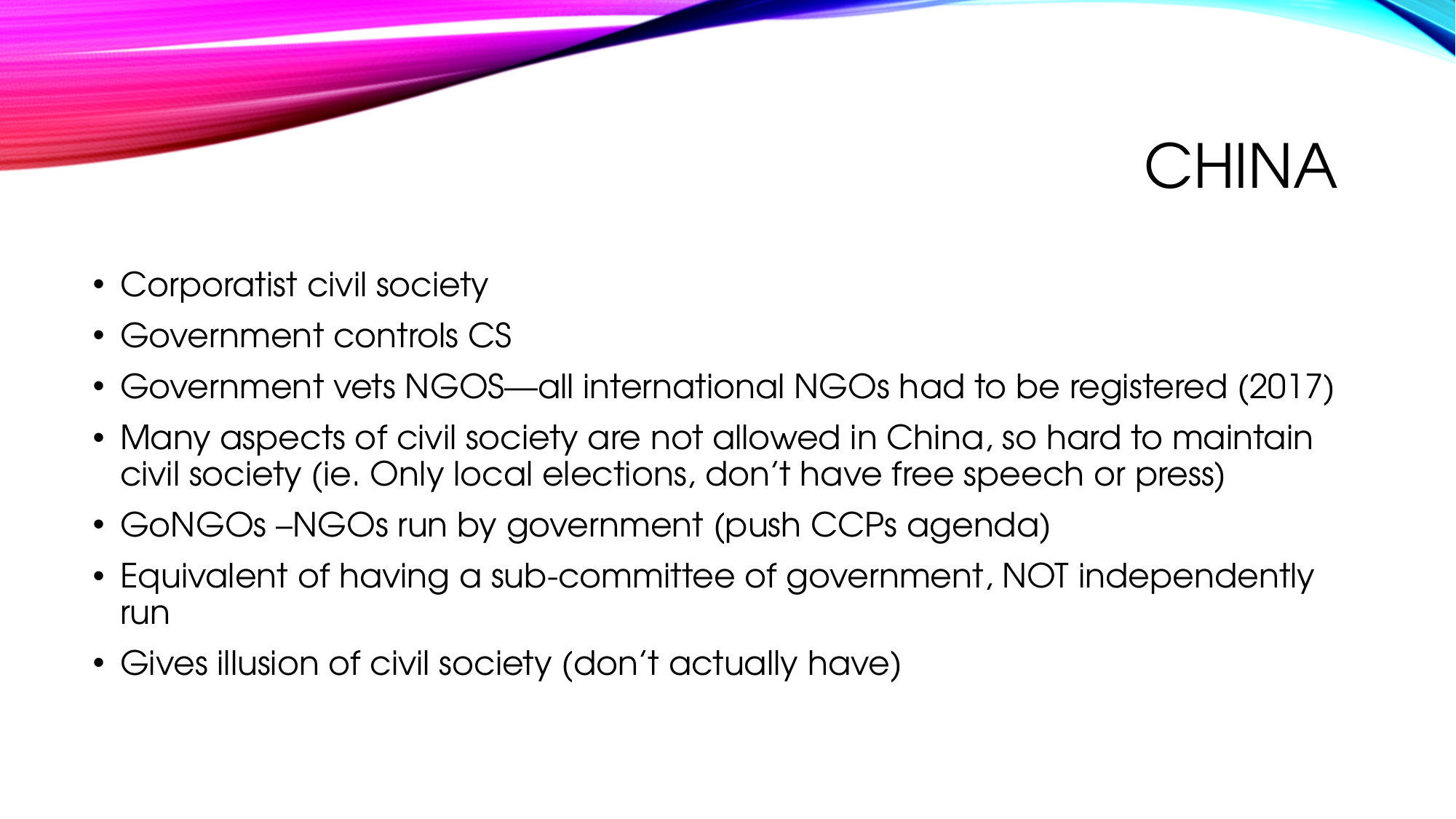

# China
Corporatist civil society
Government controls CS
Government vets NGOS—all international NGOs had to be registered (2017)
Many aspects of civil society are not allowed in China, so hard to maintain civil society (ie. Only local elections, don’t have free speech or press)
GoNGOs –NGOs run by government (push CCPs agenda)
Equivalent of having a sub-committee of government, NOT independently run
Gives illusion of civil society (don’t actually have)